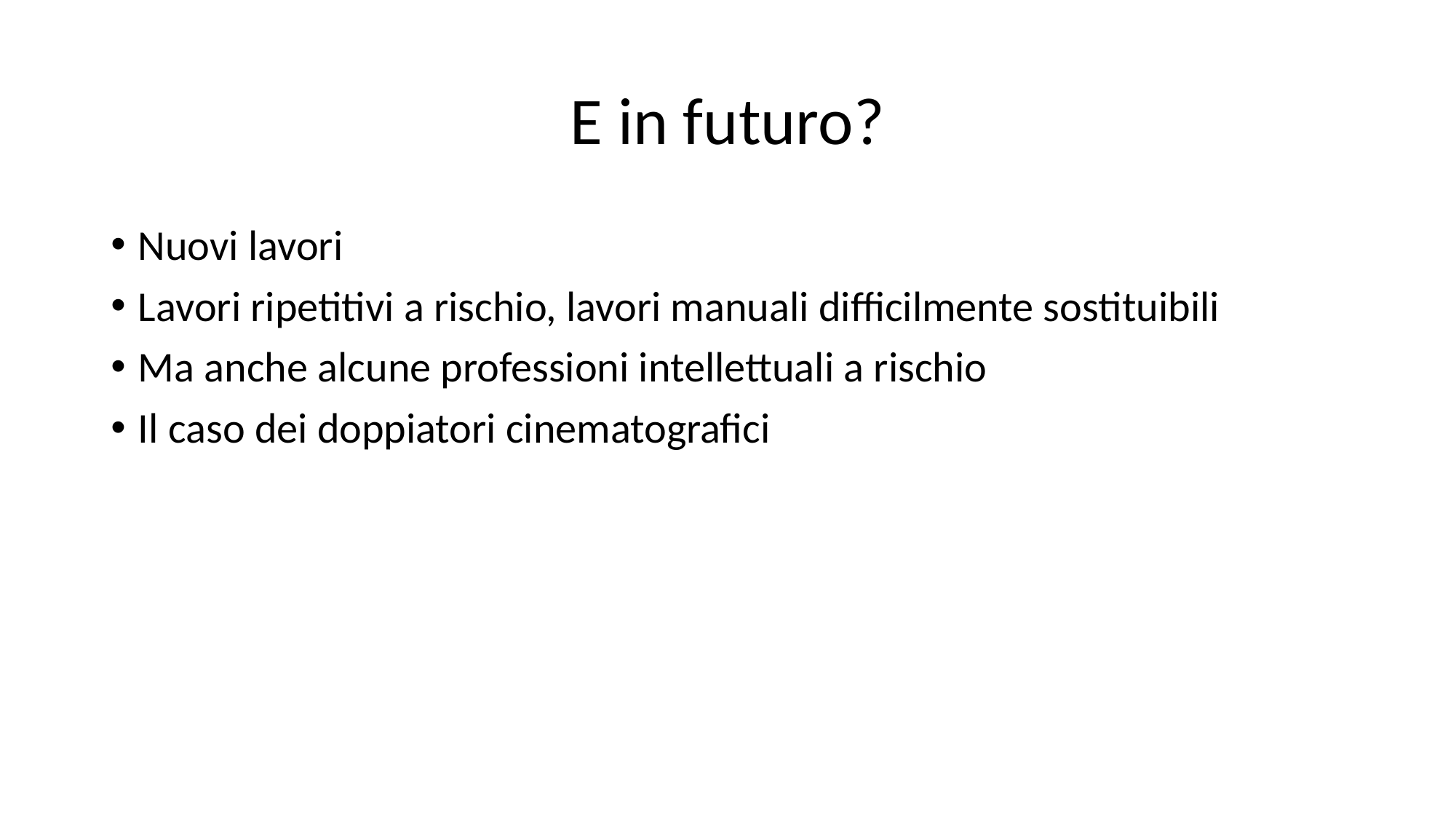

# E in futuro?
Nuovi lavori
Lavori ripetitivi a rischio, lavori manuali difficilmente sostituibili
Ma anche alcune professioni intellettuali a rischio
Il caso dei doppiatori cinematografici